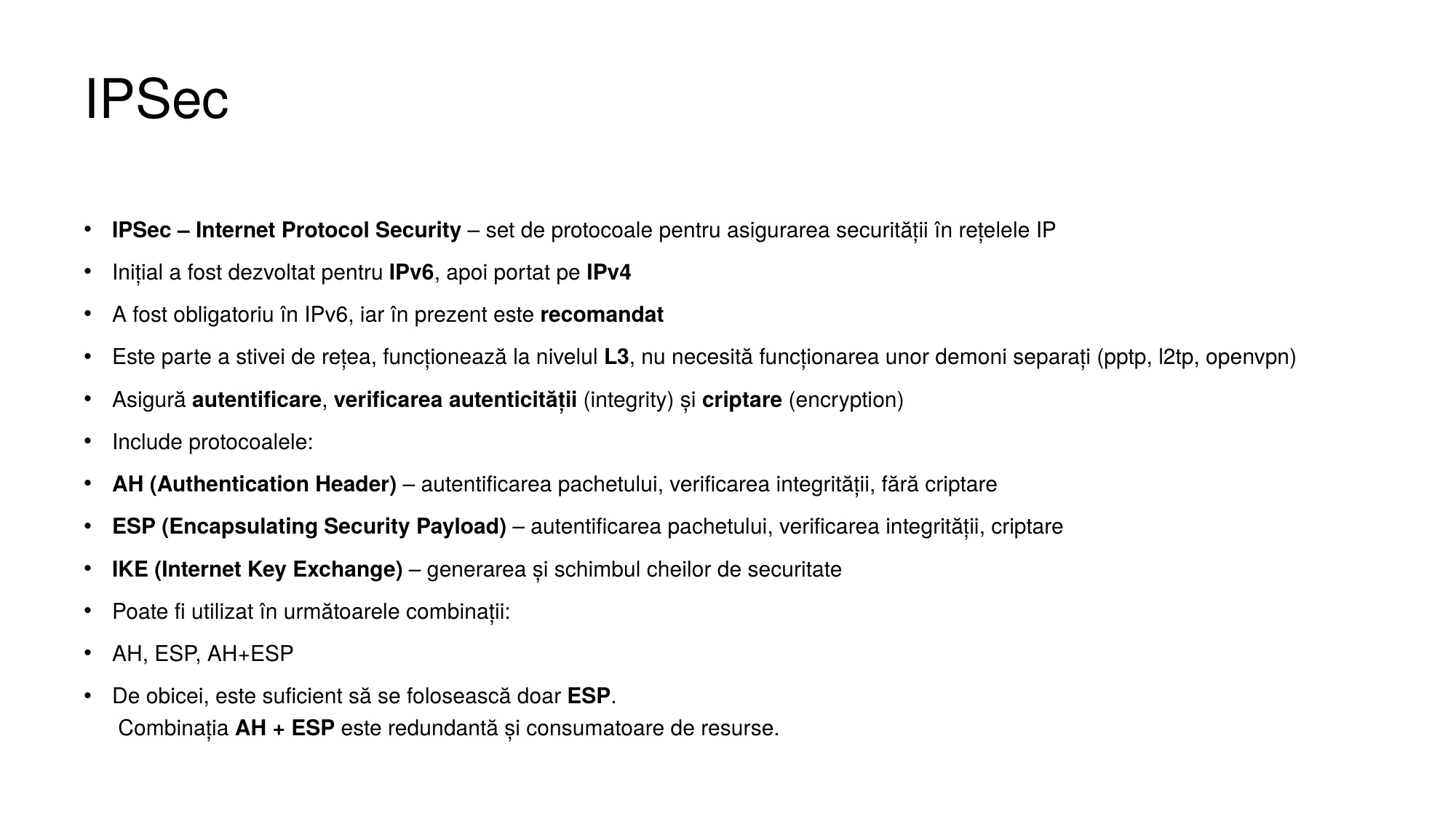

# IPSec
IPSec – Internet Protocol Security – set de protocoale pentru asigurarea securității în rețelele IP
Inițial a fost dezvoltat pentru IPv6, apoi portat pe IPv4
A fost obligatoriu în IPv6, iar în prezent este recomandat
Este parte a stivei de rețea, funcționează la nivelul L3, nu necesită funcționarea unor demoni separați (pptp, l2tp, openvpn)
Asigură autentificare, verificarea autenticității (integrity) și criptare (encryption)
Include protocoalele:
AH (Authentication Header) – autentificarea pachetului, verificarea integrității, fără criptare
ESP (Encapsulating Security Payload) – autentificarea pachetului, verificarea integrității, criptare
IKE (Internet Key Exchange) – generarea și schimbul cheilor de securitate
Poate fi utilizat în următoarele combinații:
AH, ESP, AH+ESP
De obicei, este suficient să se folosească doar ESP.
 Combinația AH + ESP este redundantă și consumatoare de resurse.